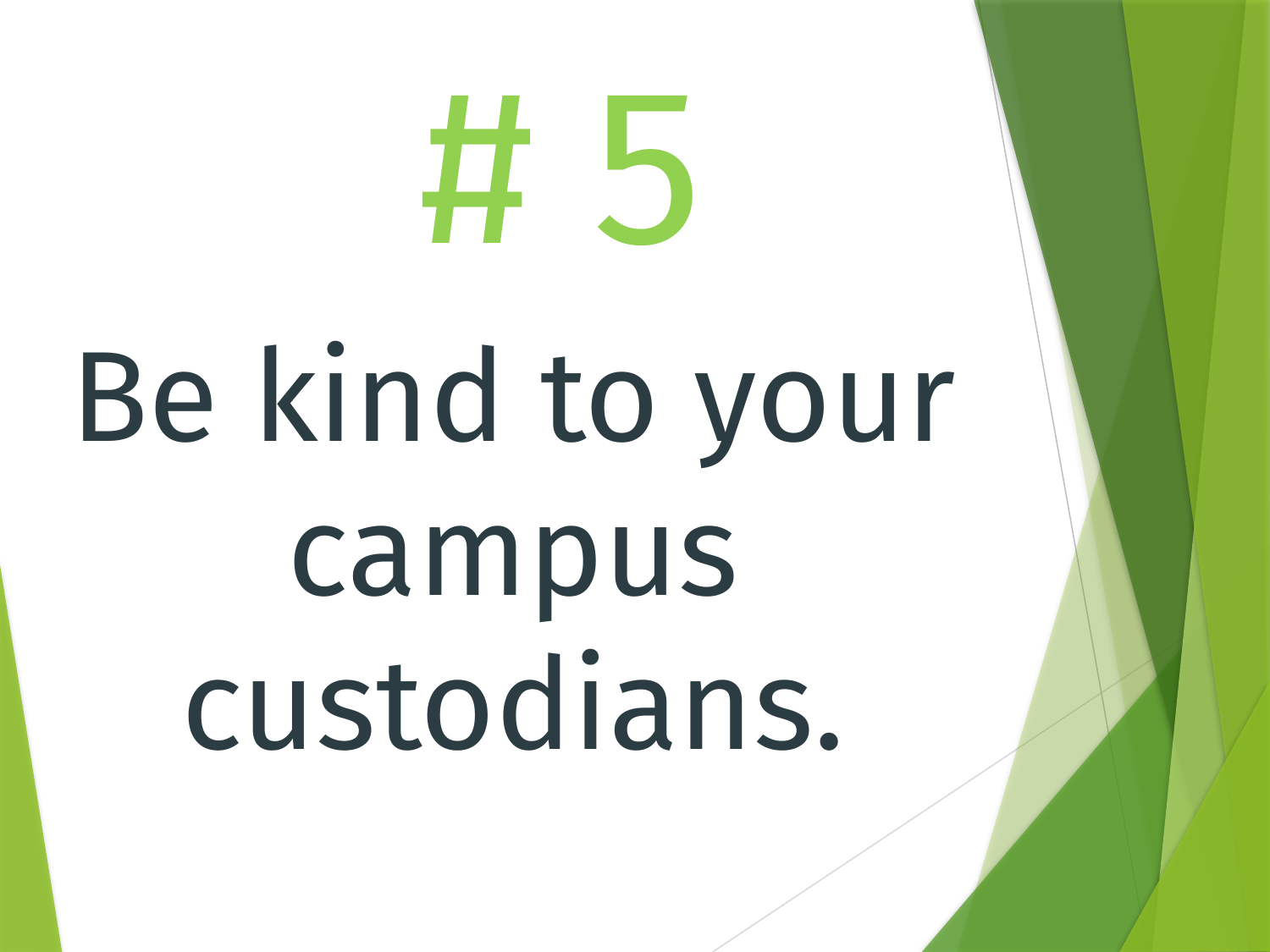

# 5
Be kind to your campus custodians.